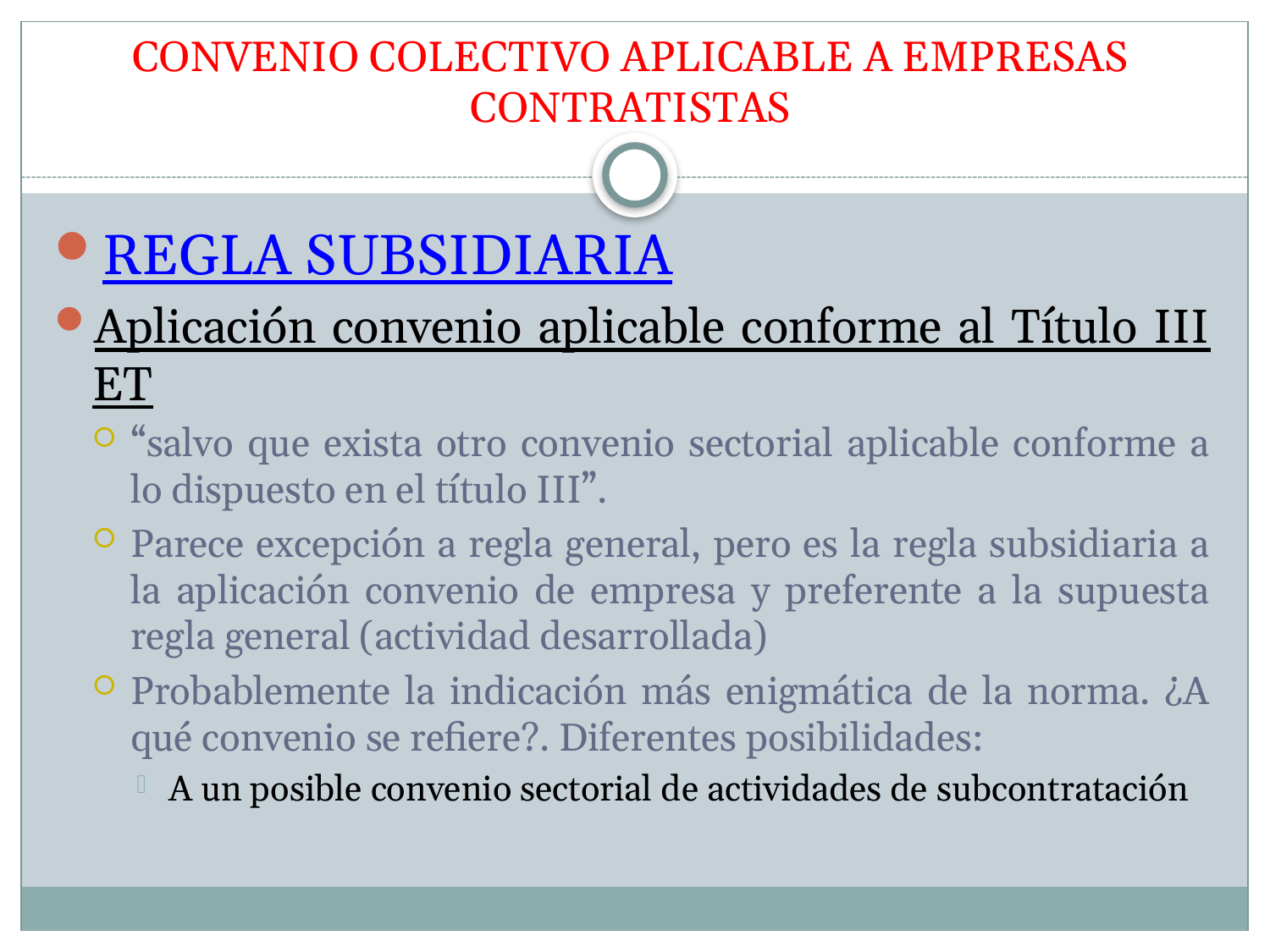

# CONVENIO COLECTIVO APLICABLE A EMPRESAS CONTRATISTAS
REGLA SUBSIDIARIA
Aplicación convenio aplicable conforme al Título III ET
“salvo que exista otro convenio sectorial aplicable conforme a lo dispuesto en el título III”.
Parece excepción a regla general, pero es la regla subsidiaria a la aplicación convenio de empresa y preferente a la supuesta regla general (actividad desarrollada)
Probablemente la indicación más enigmática de la norma. ¿A qué convenio se refiere?. Diferentes posibilidades:
A un posible convenio sectorial de actividades de subcontratación